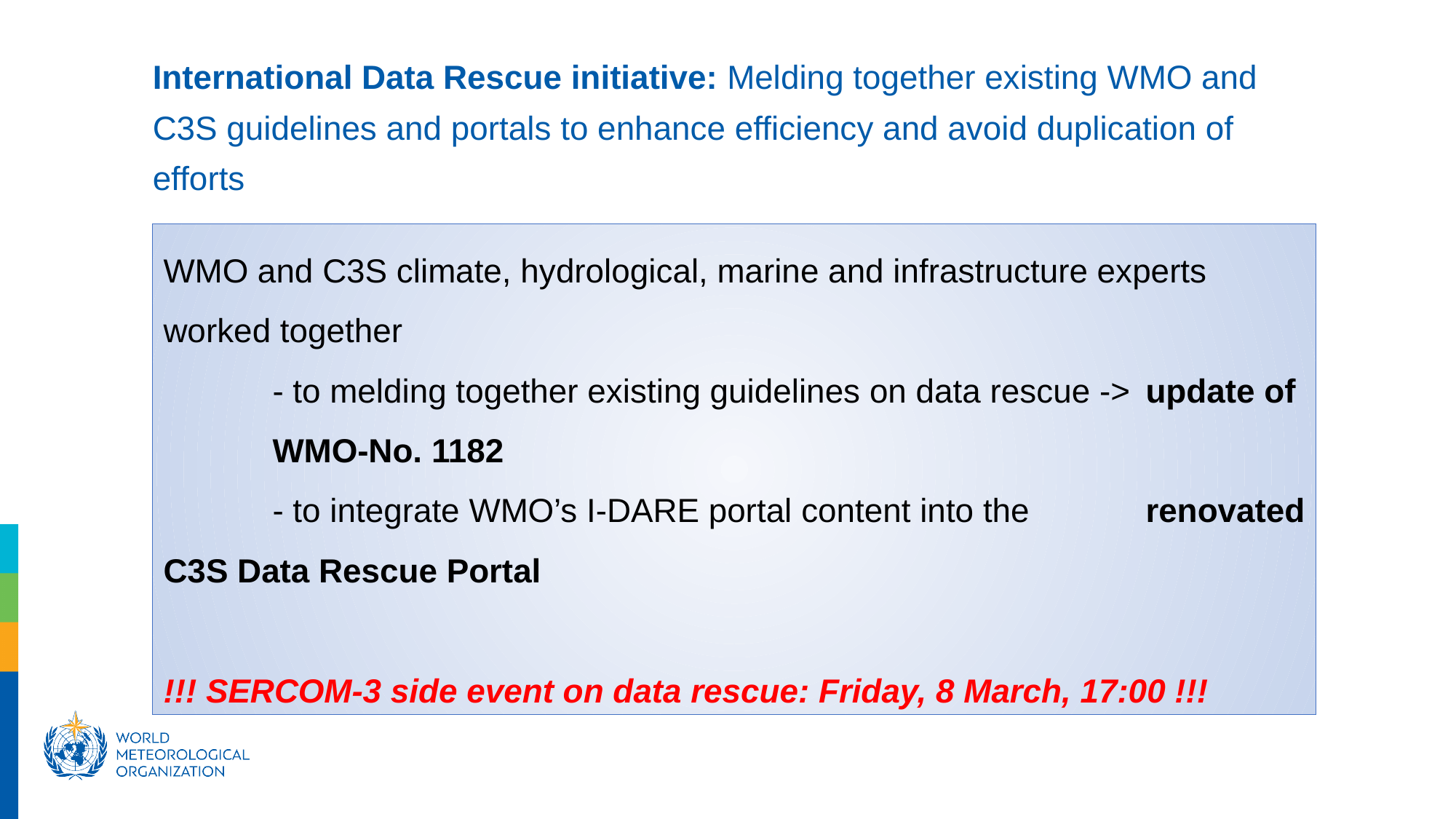

International Data Rescue initiative: Melding together existing WMO and C3S guidelines and portals to enhance efficiency and avoid duplication of efforts
WMO and C3S climate, hydrological, marine and infrastructure experts worked together
	- to melding together existing guidelines on data rescue -> 	update of 	WMO-No. 1182
	- to integrate WMO’s I-DARE portal content into the 	renovated C3S Data Rescue Portal

!!! SERCOM-3 side event on data rescue: Friday, 8 March, 17:00 !!!